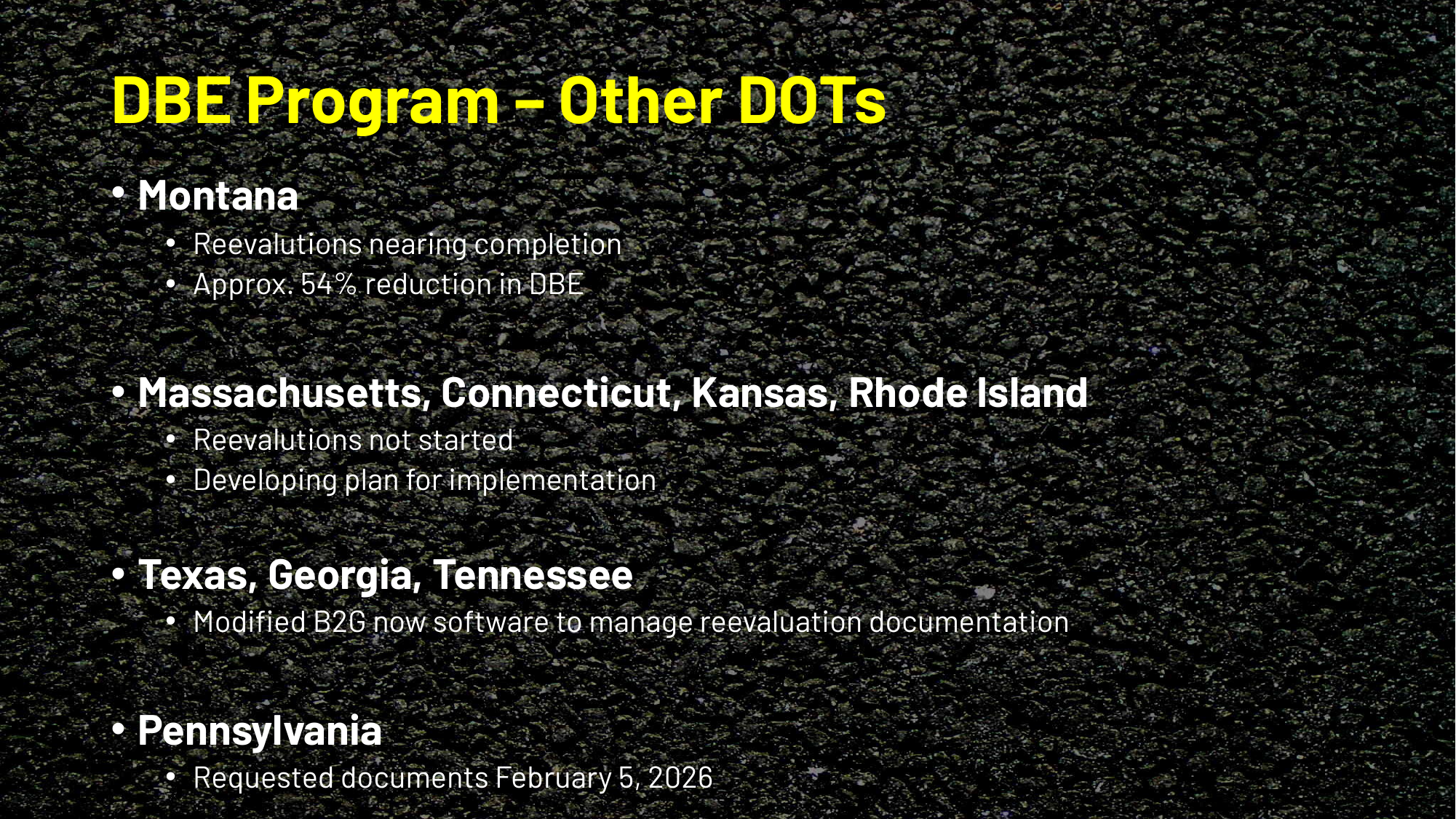

# DBE Program – Other DOTs
Montana
Reevalutions nearing completion
Approx. 54% reduction in DBE

Massachusetts, Connecticut, Kansas, Rhode Island
Reevalutions not started
Developing plan for implementation

Texas, Georgia, Tennessee
Modified B2G now software to manage reevaluation documentation

Pennsylvania
Requested documents February 5, 2026